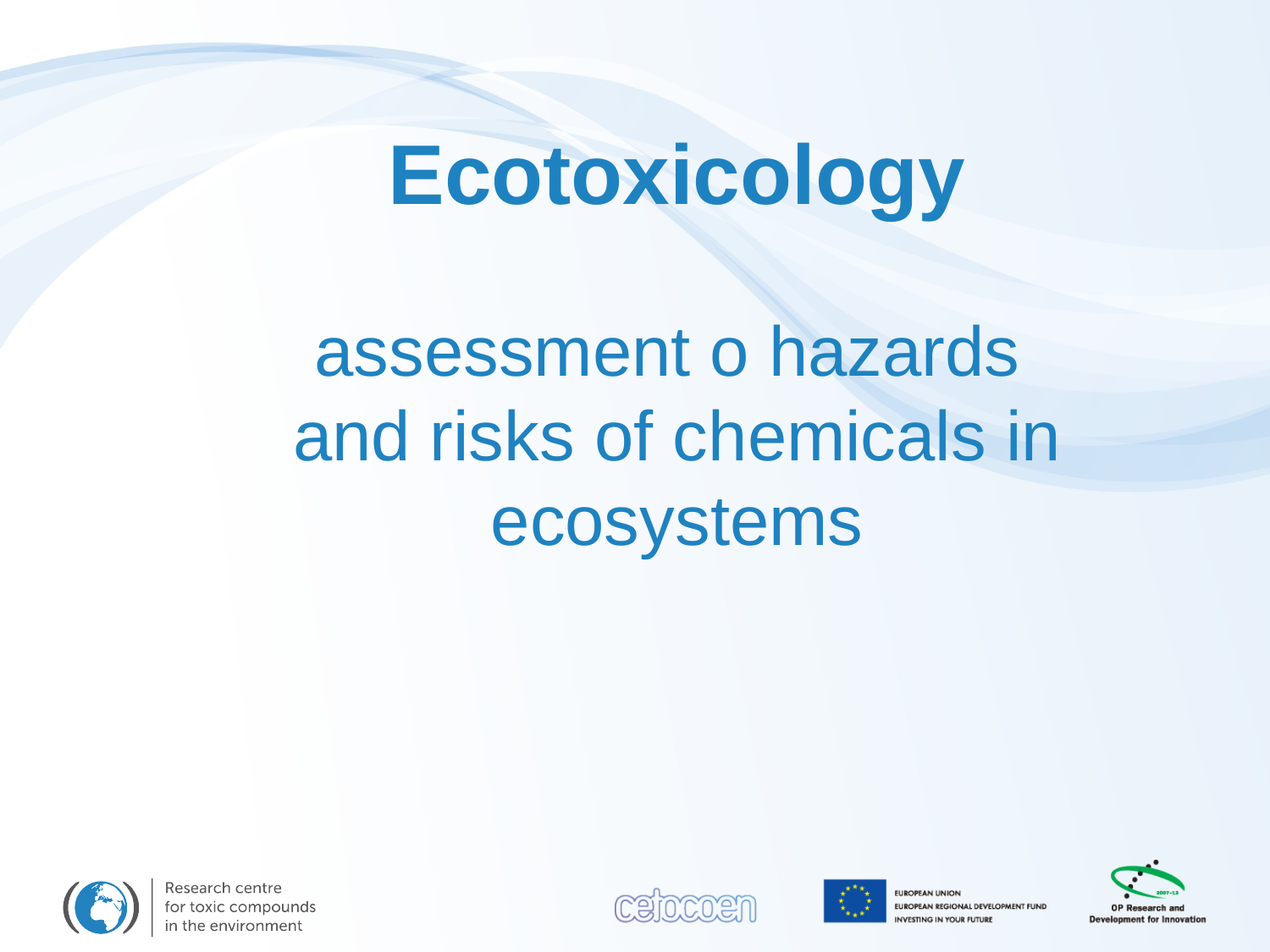

Ecotoxicology

assessment o hazards
and risks of chemicals in ecosystems